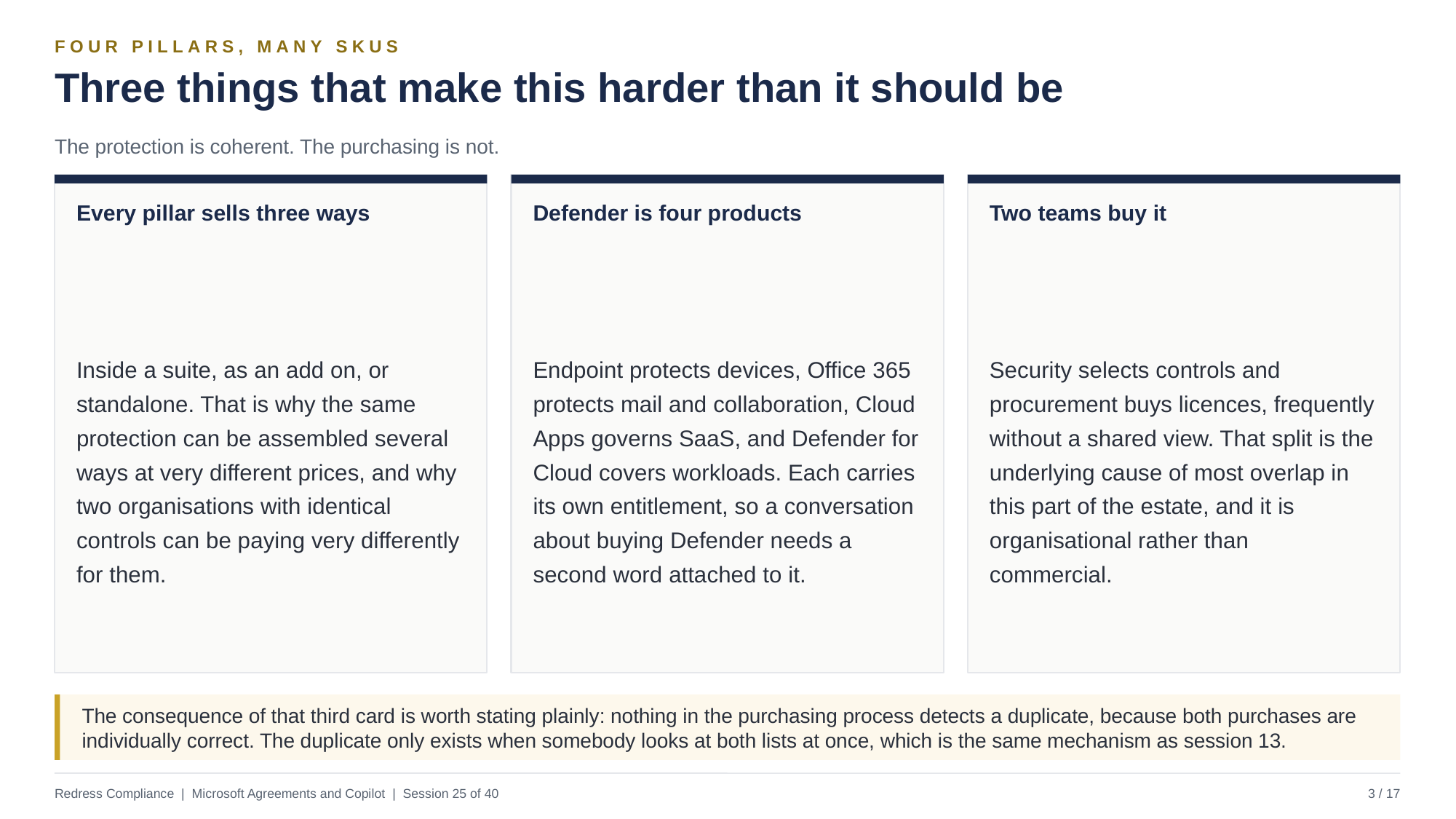

FOUR PILLARS, MANY SKUS
Three things that make this harder than it should be
The protection is coherent. The purchasing is not.

Every pillar sells three ways
Defender is four products
Two teams buy it
Inside a suite, as an add on, or standalone. That is why the same protection can be assembled several ways at very different prices, and why two organisations with identical controls can be paying very differently for them.
Endpoint protects devices, Office 365 protects mail and collaboration, Cloud Apps governs SaaS, and Defender for Cloud covers workloads. Each carries its own entitlement, so a conversation about buying Defender needs a second word attached to it.
Security selects controls and procurement buys licences, frequently without a shared view. That split is the underlying cause of most overlap in this part of the estate, and it is organisational rather than commercial.

The consequence of that third card is worth stating plainly: nothing in the purchasing process detects a duplicate, because both purchases are individually correct. The duplicate only exists when somebody looks at both lists at once, which is the same mechanism as session 13.

Redress Compliance  |  Microsoft Agreements and Copilot  |  Session 25 of 40
3 / 17